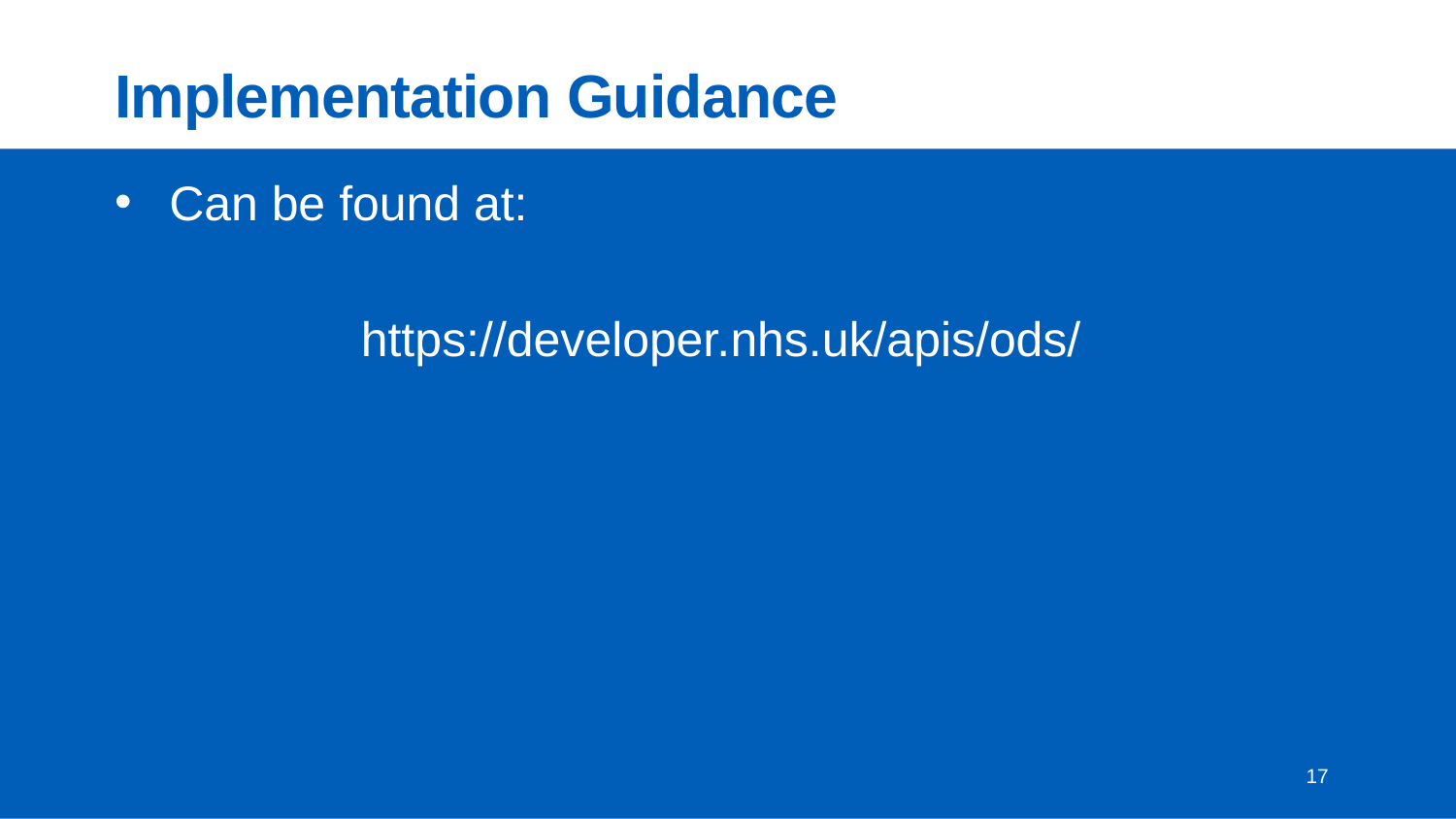

# Implementation Guidance
Can be found at:

https://developer.nhs.uk/apis/ods/
17